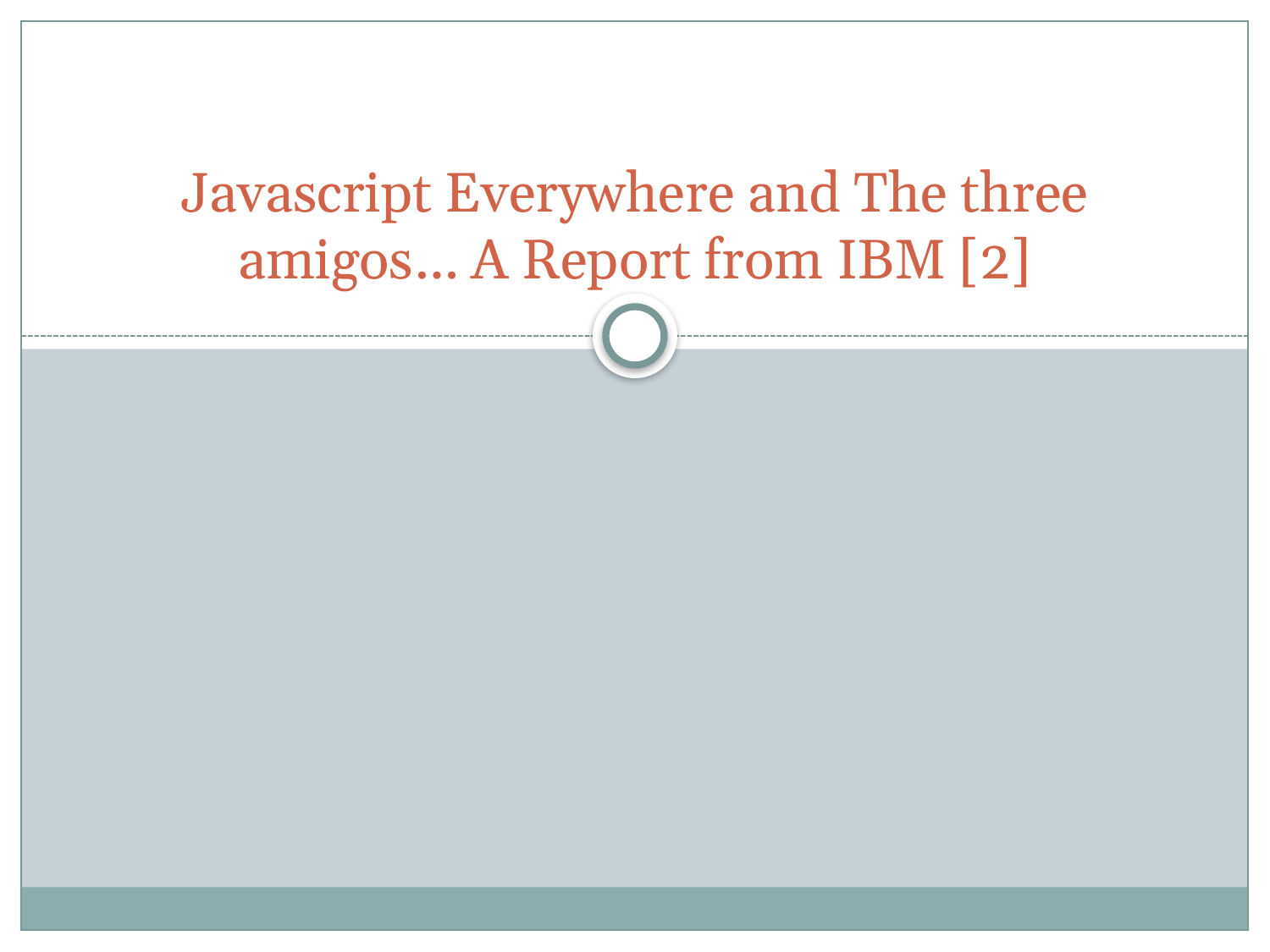

# Javascript Everywhere and The three amigos… A Report from IBM [2]